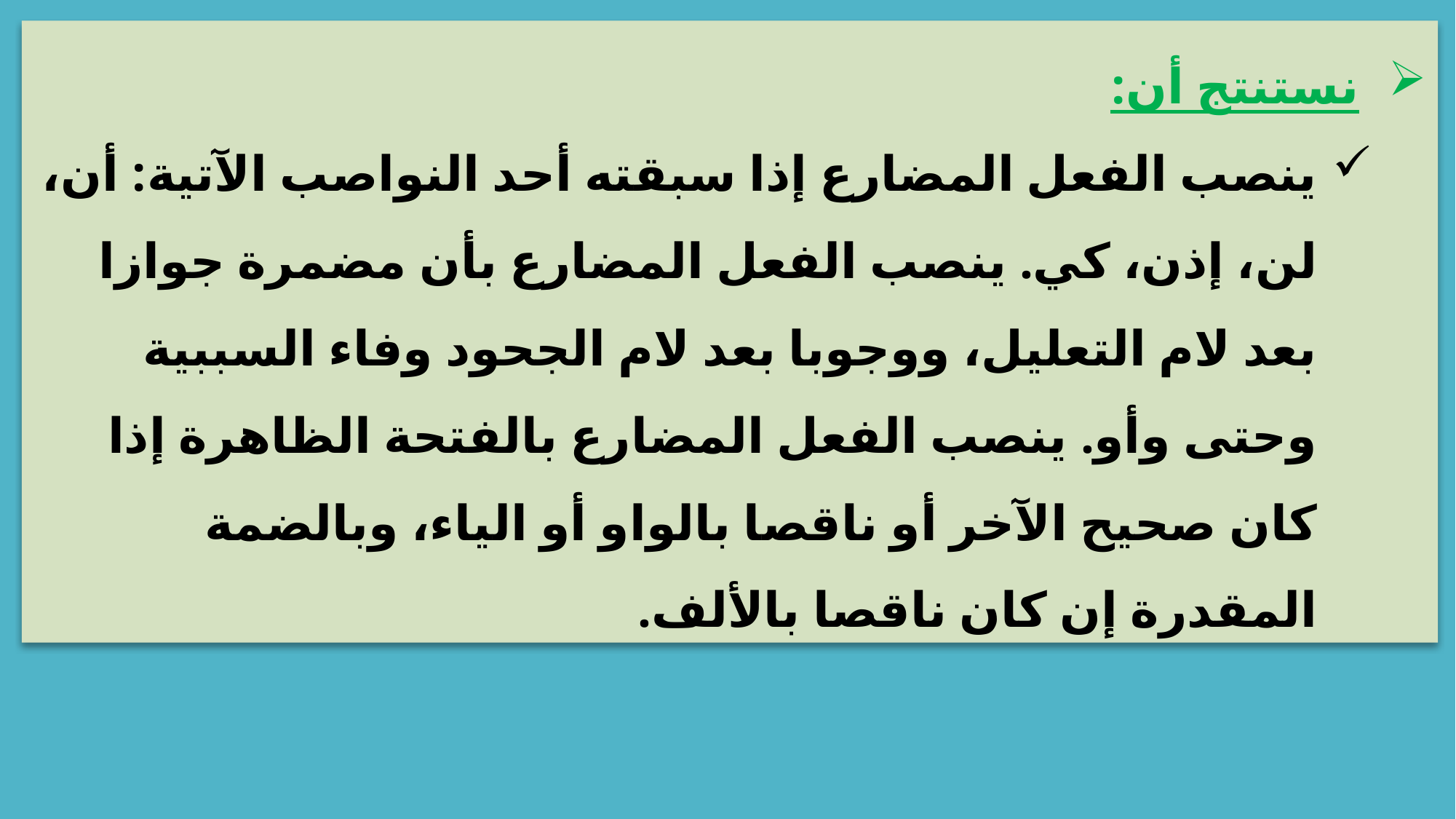

نستنتج أن:
ينصب الفعل المضارع إذا سبقته أحد النواصب الآتية: أن، لن، إذن، كي. ينصب الفعل المضارع بأن مضمرة جوازا بعد لام التعليل، ووجوبا بعد لام الجحود وفاء السببية وحتى وأو. ينصب الفعل المضارع بالفتحة الظاهرة إذا كان صحيح الآخر أو ناقصا بالواو أو الياء، وبالضمة المقدرة إن كان ناقصا بالألف.